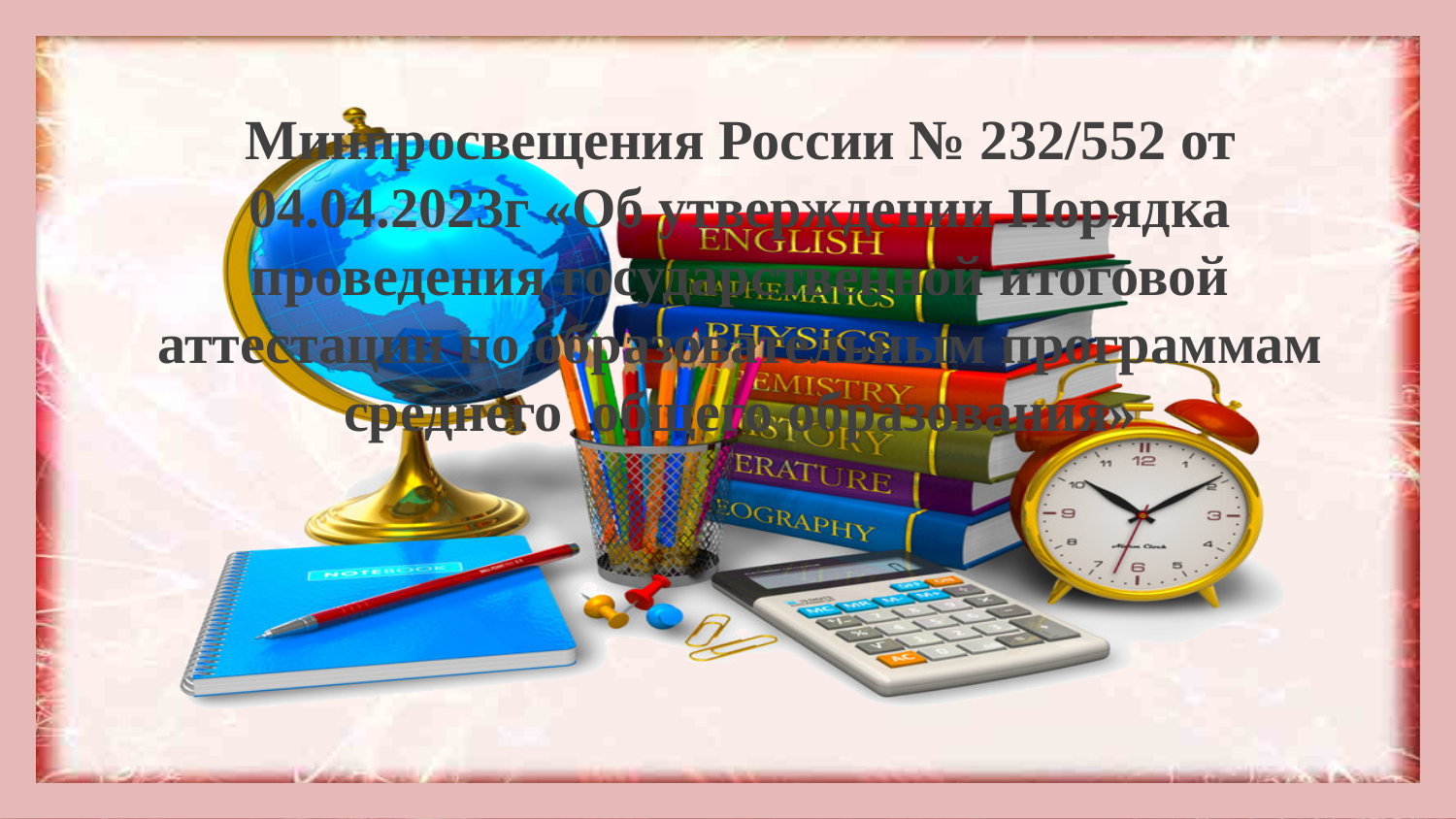

# Минпросвещения России № 232/552 от 04.04.2023г «Об утверждении Порядка проведения государственной итоговой аттестации по образовательным программам среднего  общего образования»